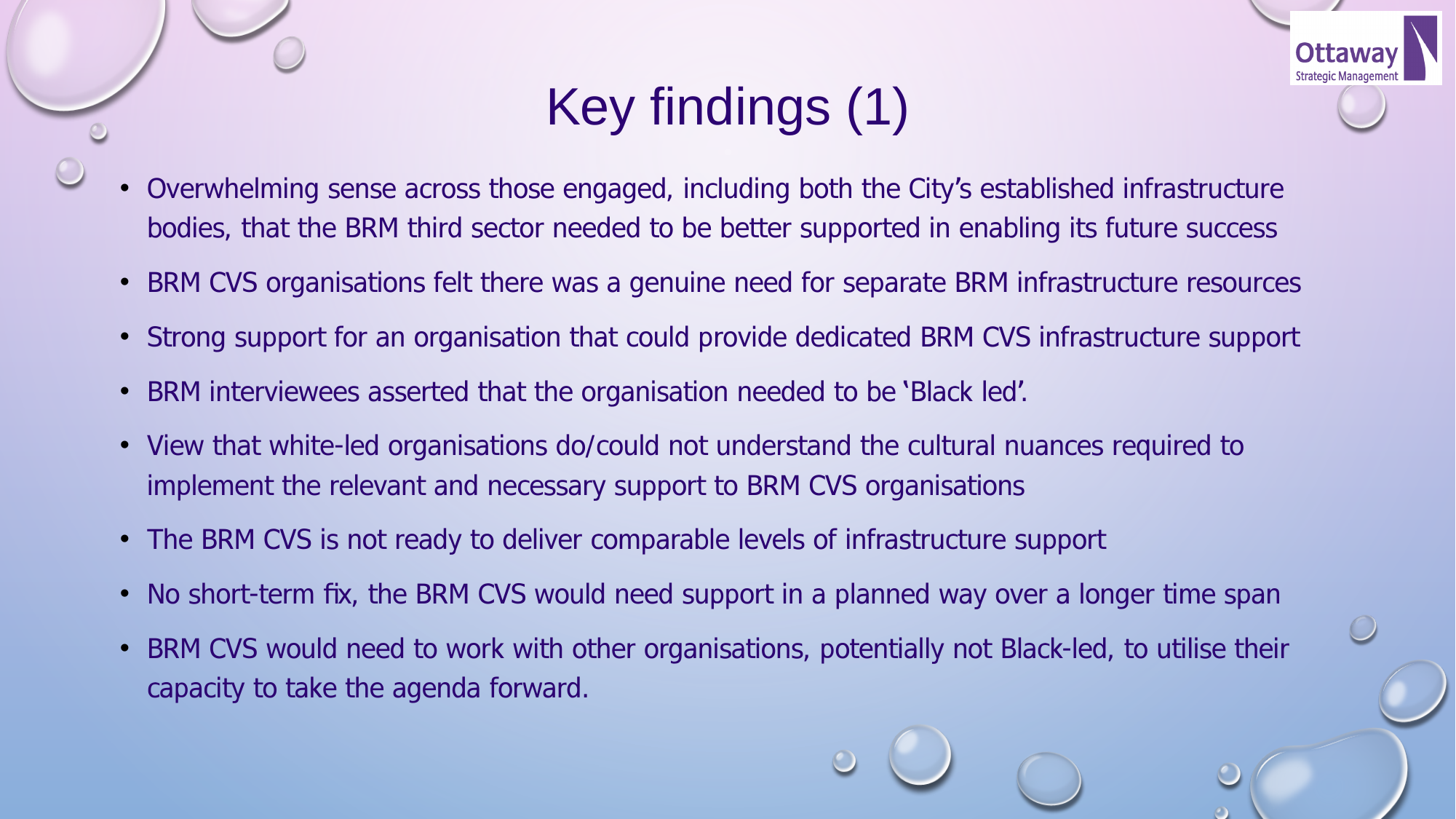

# Key findings (1)
Overwhelming sense across those engaged, including both the City’s established infrastructure bodies, that the BRM third sector needed to be better supported in enabling its future success
BRM CVS organisations felt there was a genuine need for separate BRM infrastructure resources
Strong support for an organisation that could provide dedicated BRM CVS infrastructure support
BRM interviewees asserted that the organisation needed to be ‘Black led’.
View that white-led organisations do/could not understand the cultural nuances required to implement the relevant and necessary support to BRM CVS organisations
The BRM CVS is not ready to deliver comparable levels of infrastructure support
No short-term fix, the BRM CVS would need support in a planned way over a longer time span
BRM CVS would need to work with other organisations, potentially not Black-led, to utilise their capacity to take the agenda forward.